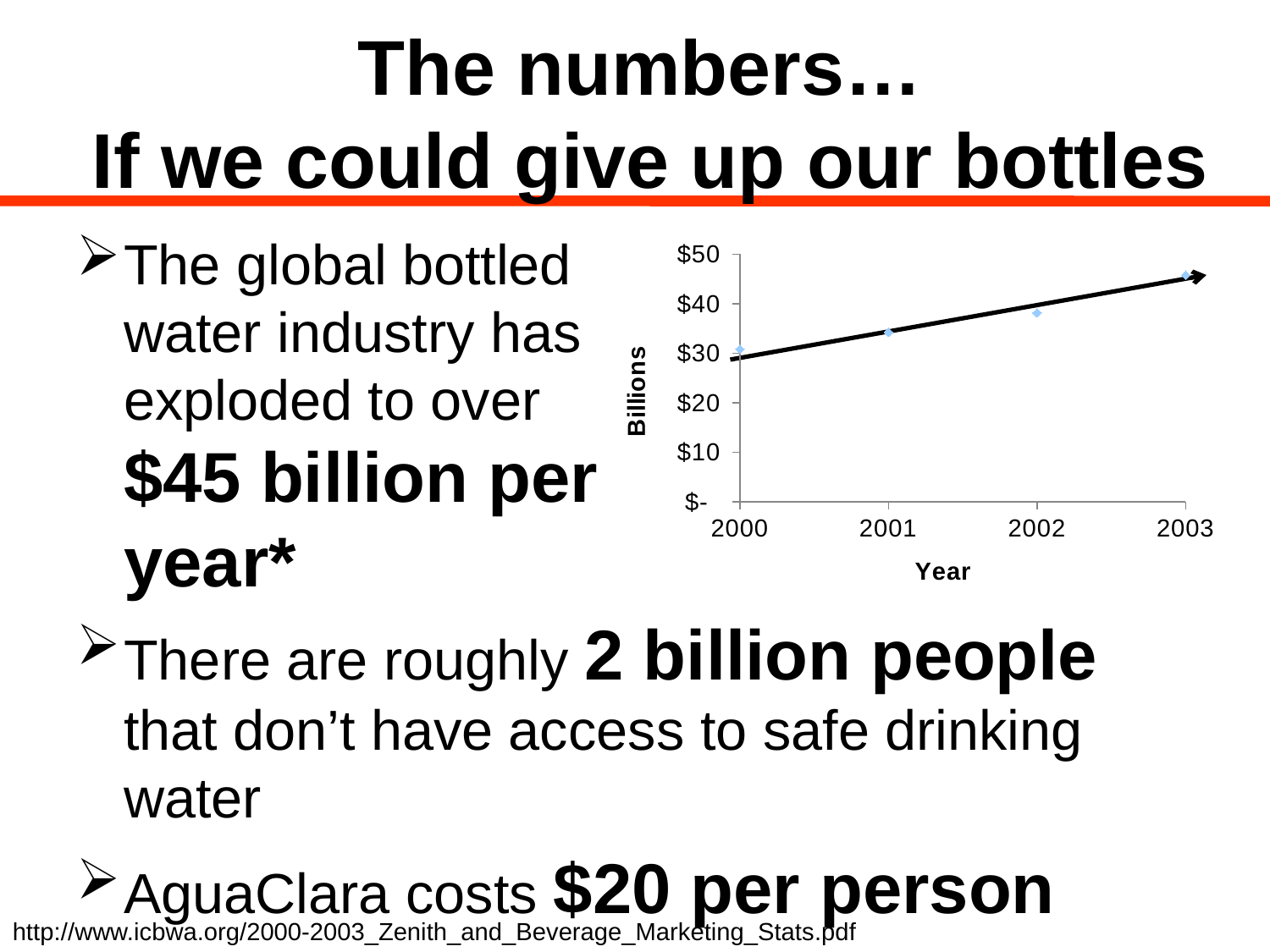

# The numbers… If we could give up our bottles
The global bottled water industry has exploded to over $45 billion per year*

### Chart

| Category | Production value |
|---|---|
There are roughly 2 billion people that don’t have access to safe drinking water
AguaClara costs $20 per person
http://www.icbwa.org/2000-2003_Zenith_and_Beverage_Marketing_Stats.pdf